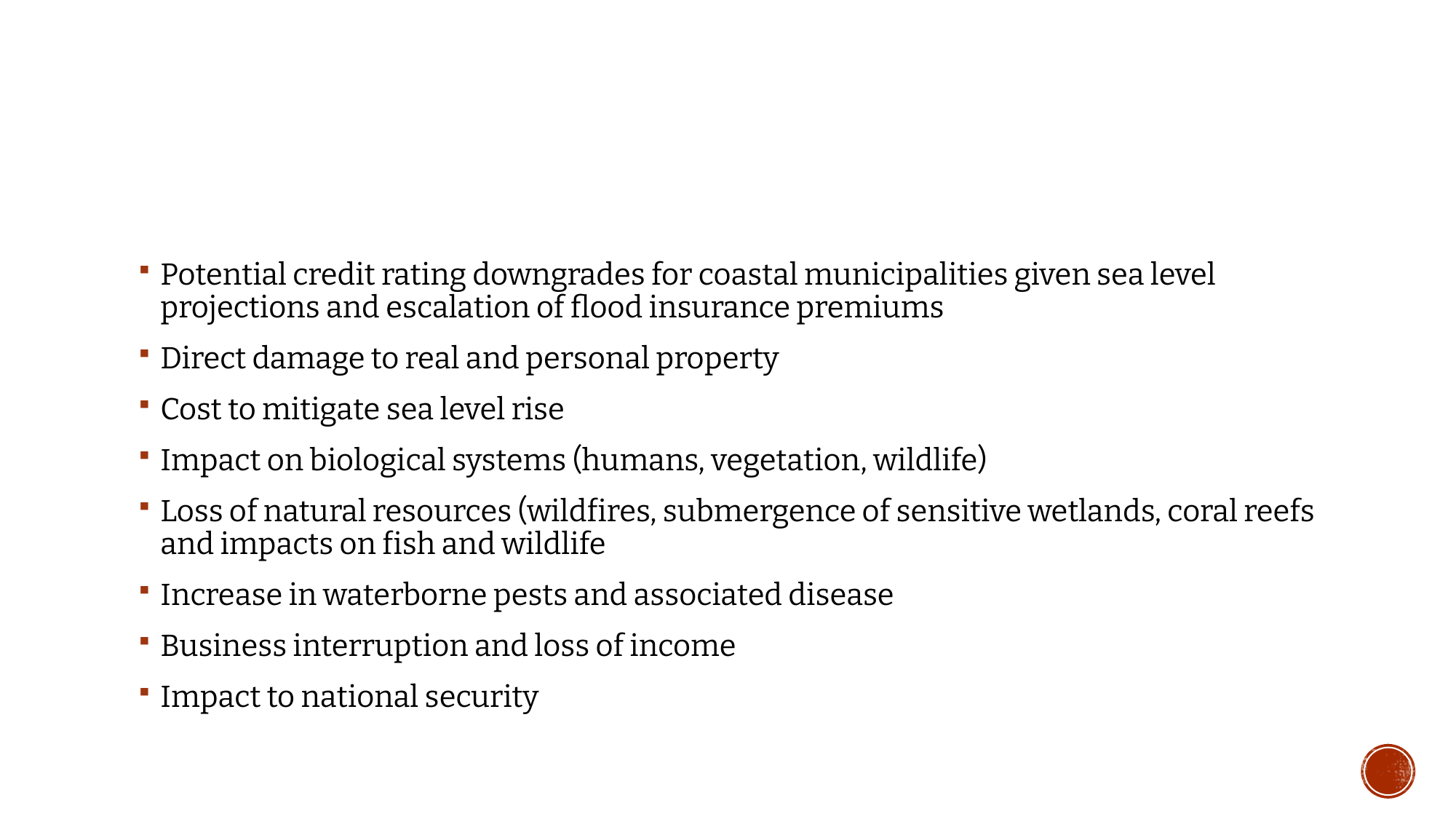

#
Potential credit rating downgrades for coastal municipalities given sea level projections and escalation of flood insurance premiums
Direct damage to real and personal property
Cost to mitigate sea level rise
Impact on biological systems (humans, vegetation, wildlife)
Loss of natural resources (wildfires, submergence of sensitive wetlands, coral reefs and impacts on fish and wildlife
Increase in waterborne pests and associated disease
Business interruption and loss of income
Impact to national security